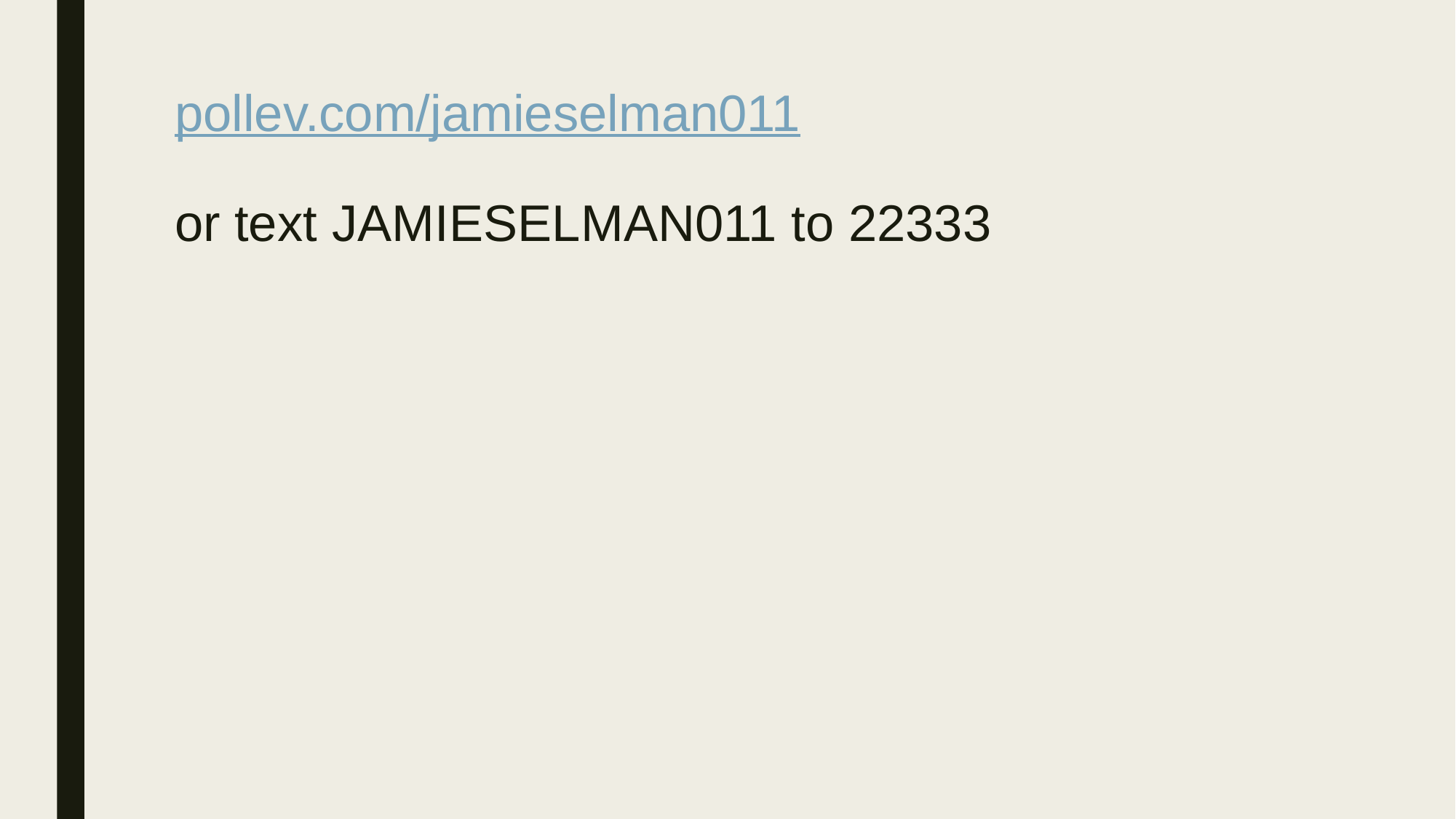

# pollev.com/jamieselman011 or text JAMIESELMAN011 to 22333